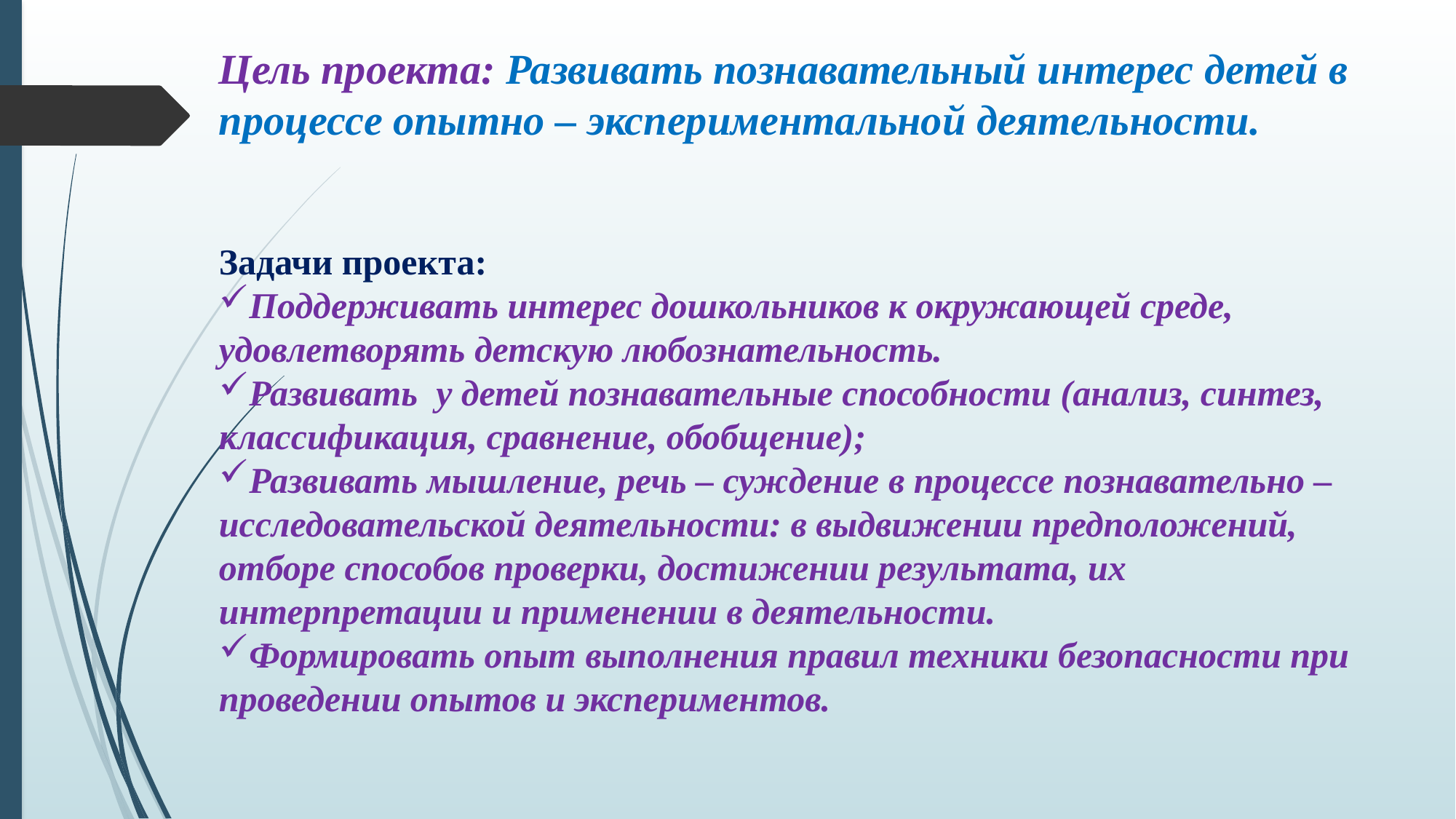

Цель проекта: Развивать познавательный интерес детей в процессе опытно – экспериментальной деятельности.
Задачи проекта:
Поддерживать интерес дошкольников к окружающей среде, удовлетворять детскую любознательность.
Развивать  у детей познавательные способности (анализ, синтез, классификация, сравнение, обобщение);
Развивать мышление, речь – суждение в процессе познавательно – исследовательской деятельности: в выдвижении предположений, отборе способов проверки, достижении результата, их интерпретации и применении в деятельности.
Формировать опыт выполнения правил техники безопасности при проведении опытов и экспериментов.